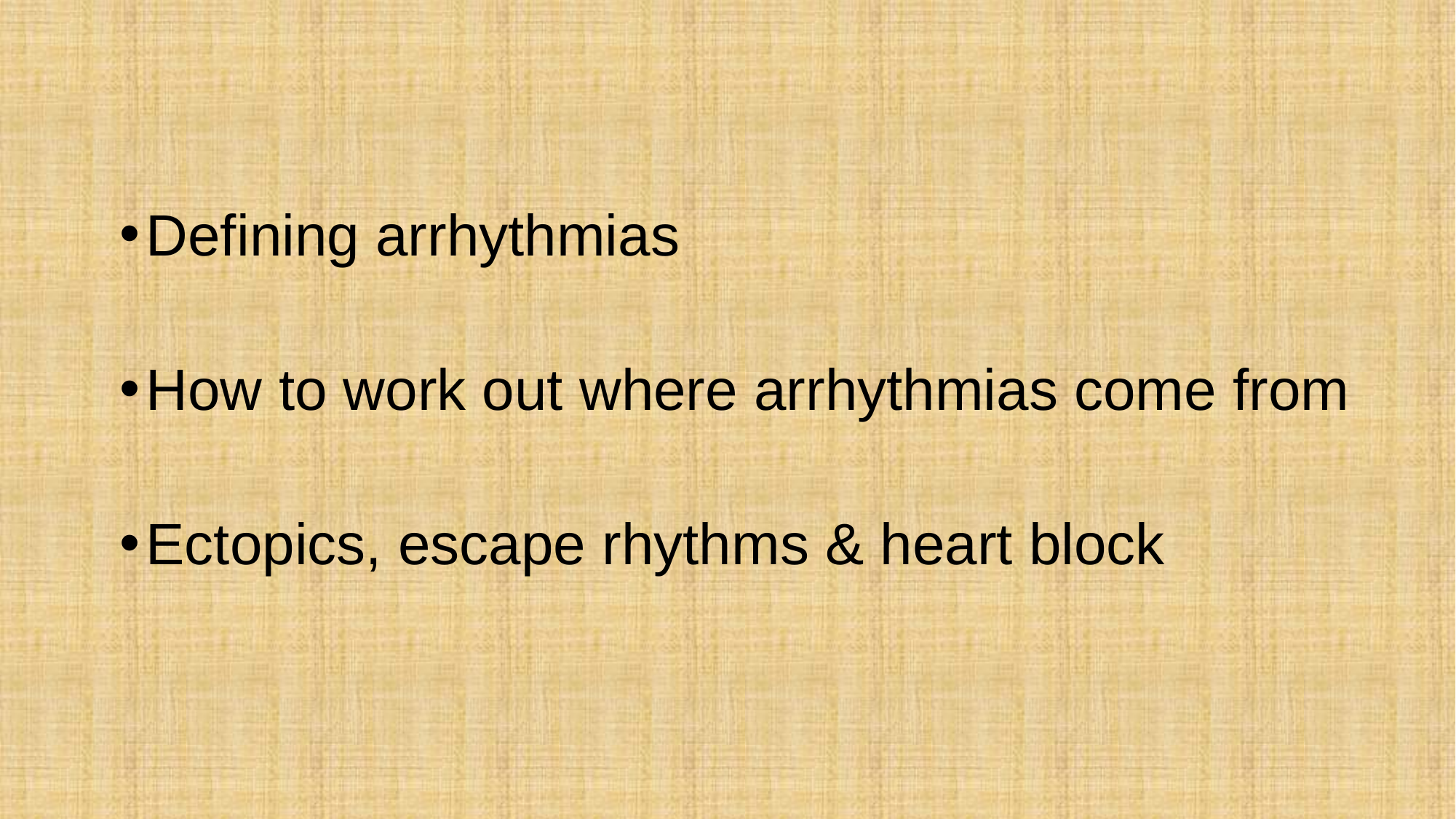

Defining arrhythmias

How to work out where arrhythmias come from

Ectopics, escape rhythms & heart block